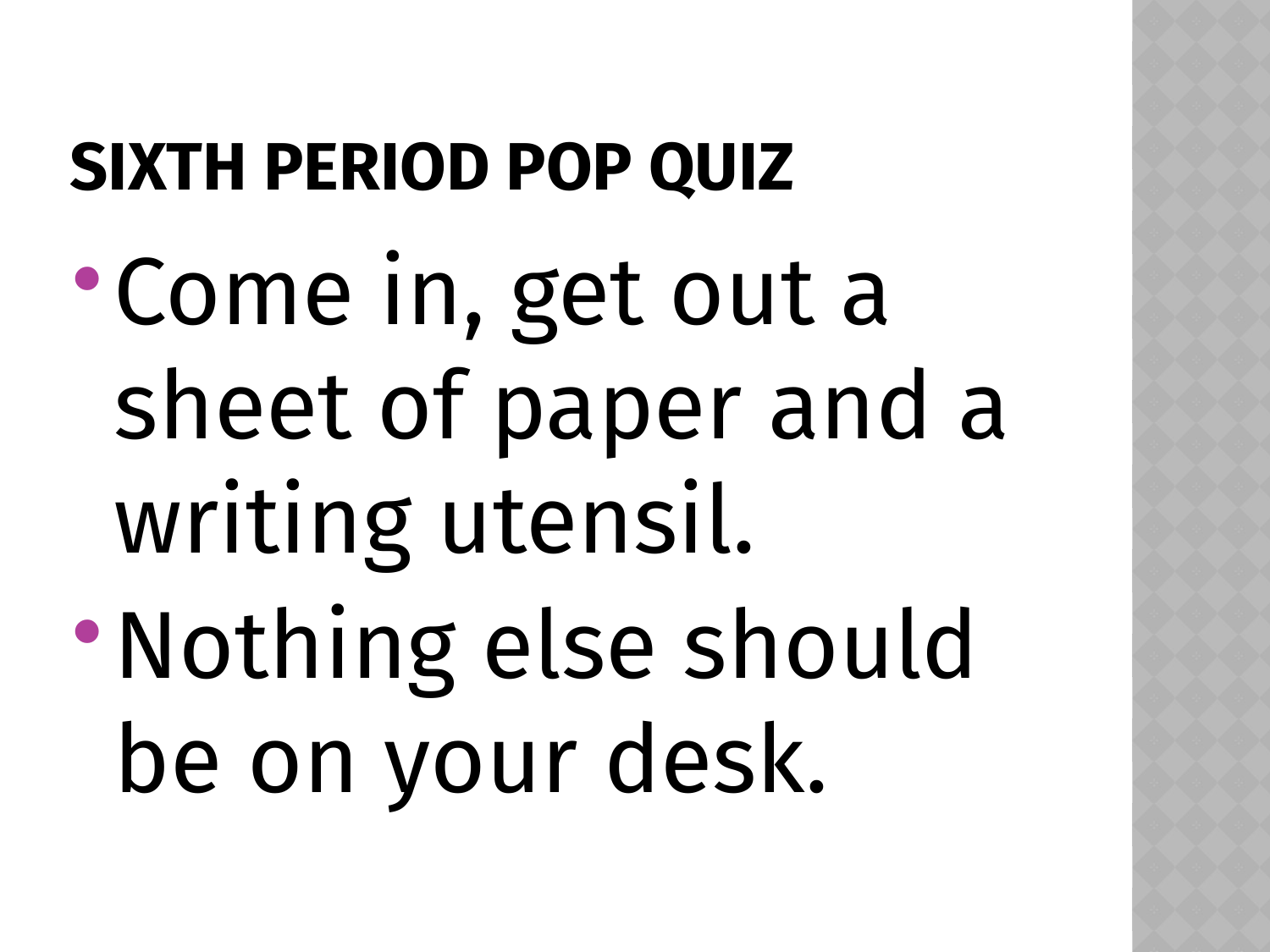

# Sixth period pop quiz
Come in, get out a sheet of paper and a writing utensil.
Nothing else should be on your desk.